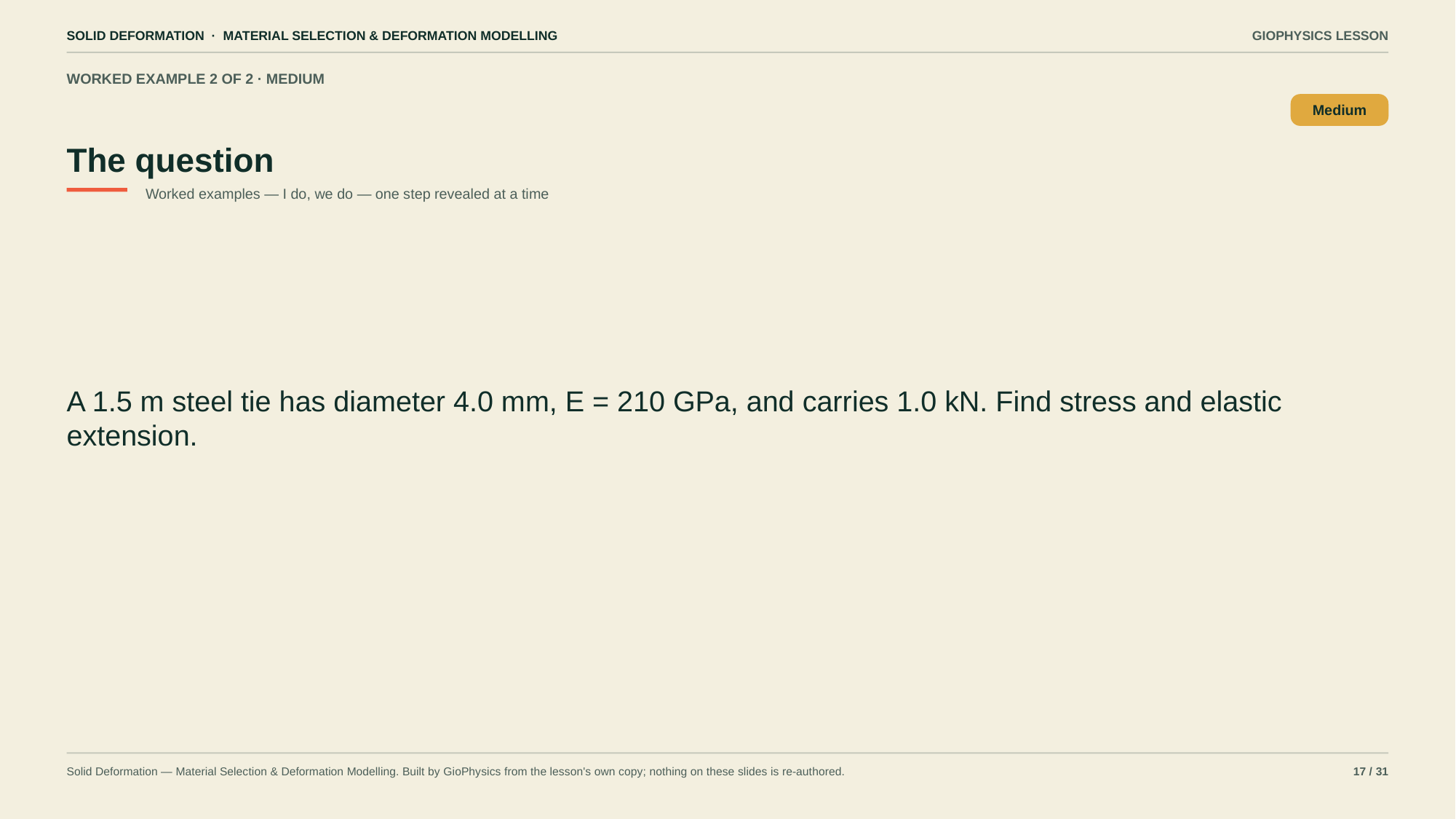

SOLID DEFORMATION  ·  MATERIAL SELECTION & DEFORMATION MODELLING
GIOPHYSICS LESSON

WORKED EXAMPLE 2 OF 2 · MEDIUM
The question

Medium
Worked examples — I do, we do — one step revealed at a time

A 1.5 m steel tie has diameter 4.0 mm, E = 210 GPa, and carries 1.0 kN. Find stress and elastic extension.

Solid Deformation — Material Selection & Deformation Modelling. Built by GioPhysics from the lesson's own copy; nothing on these slides is re-authored.
17 / 31